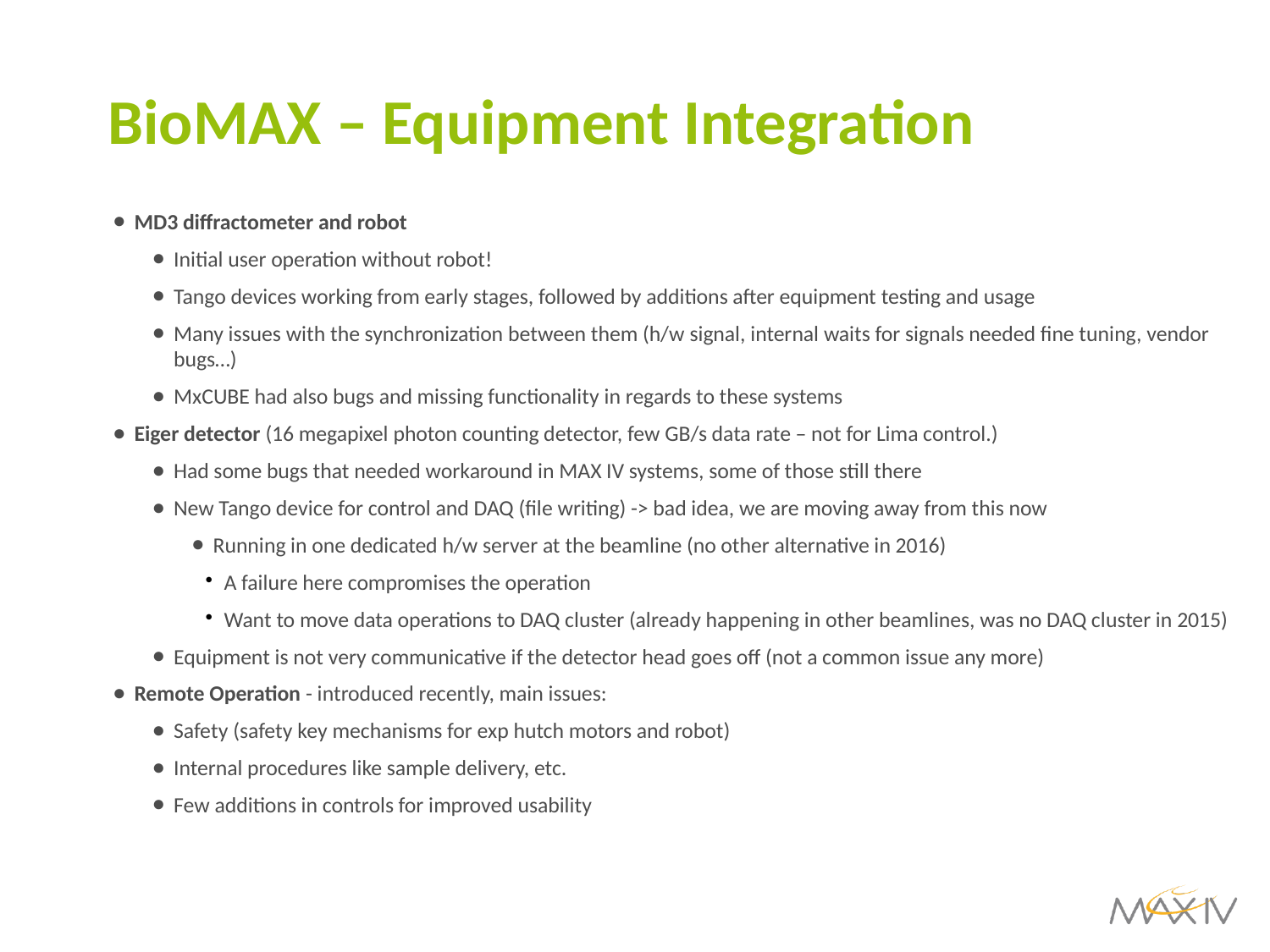

BioMAX – Equipment Integration

MD3 diffractometer and robot
Initial user operation without robot!
Tango devices working from early stages, followed by additions after equipment testing and usage
Many issues with the synchronization between them (h/w signal, internal waits for signals needed fine tuning, vendor bugs…)
MxCUBE had also bugs and missing functionality in regards to these systems
Eiger detector (16 megapixel photon counting detector, few GB/s data rate – not for Lima control.)
Had some bugs that needed workaround in MAX IV systems, some of those still there
New Tango device for control and DAQ (file writing) -> bad idea, we are moving away from this now
Running in one dedicated h/w server at the beamline (no other alternative in 2016)
A failure here compromises the operation
Want to move data operations to DAQ cluster (already happening in other beamlines, was no DAQ cluster in 2015)
Equipment is not very communicative if the detector head goes off (not a common issue any more)
Remote Operation - introduced recently, main issues:
Safety (safety key mechanisms for exp hutch motors and robot)
Internal procedures like sample delivery, etc.
Few additions in controls for improved usability